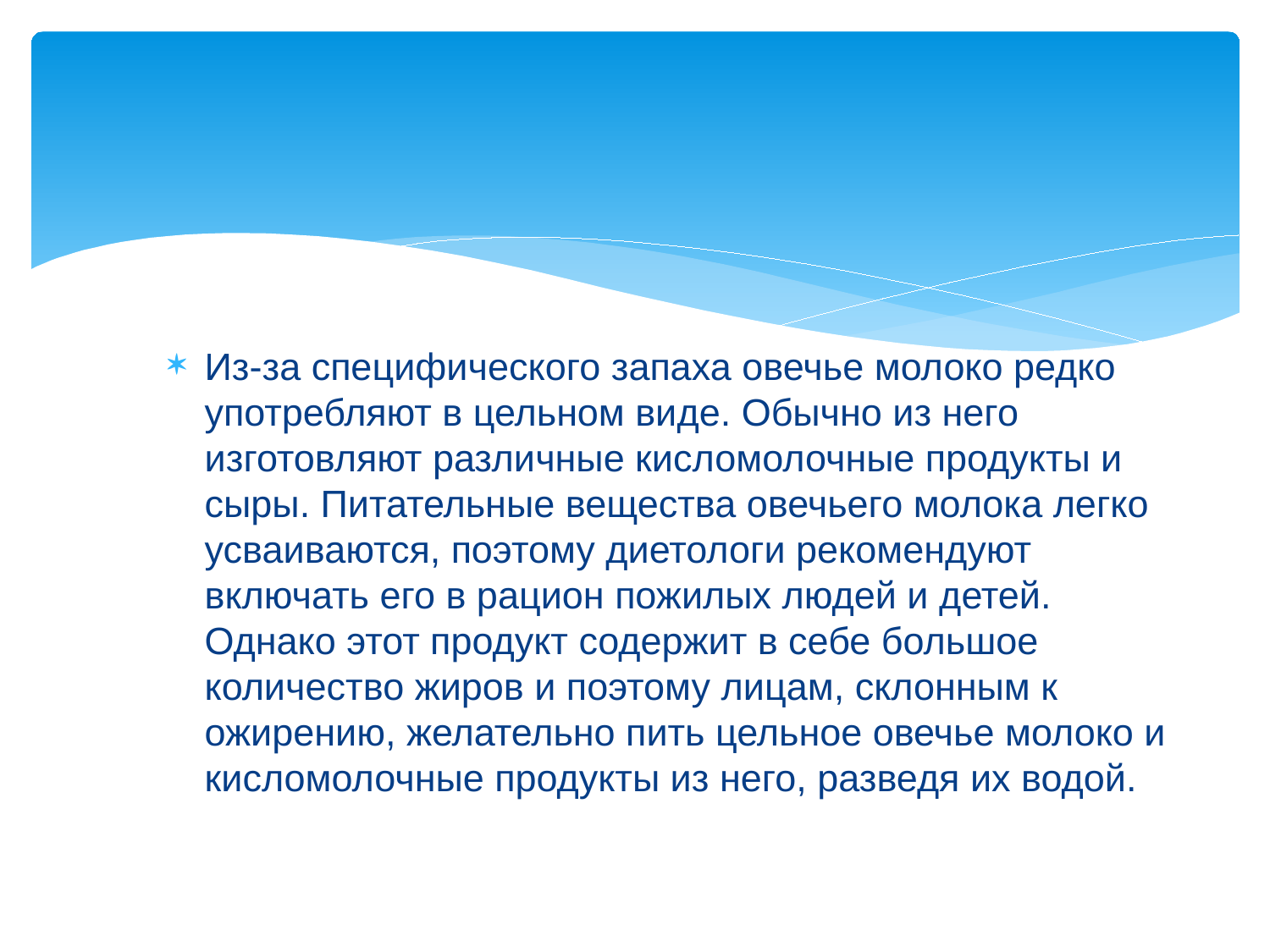

#
Из-за специфического запаха овечье молоко редко употребляют в цельном виде. Обычно из него изготовляют различные кисломолочные продукты и сыры. Питательные вещества овечьего молока легко усваиваются, поэтому диетологи рекомендуют включать его в рацион пожилых людей и детей. Однако этот продукт содержит в себе большое количество жиров и поэтому лицам, склонным к ожирению, желательно пить цельное овечье молоко и кисломолочные продукты из него, разведя их водой.